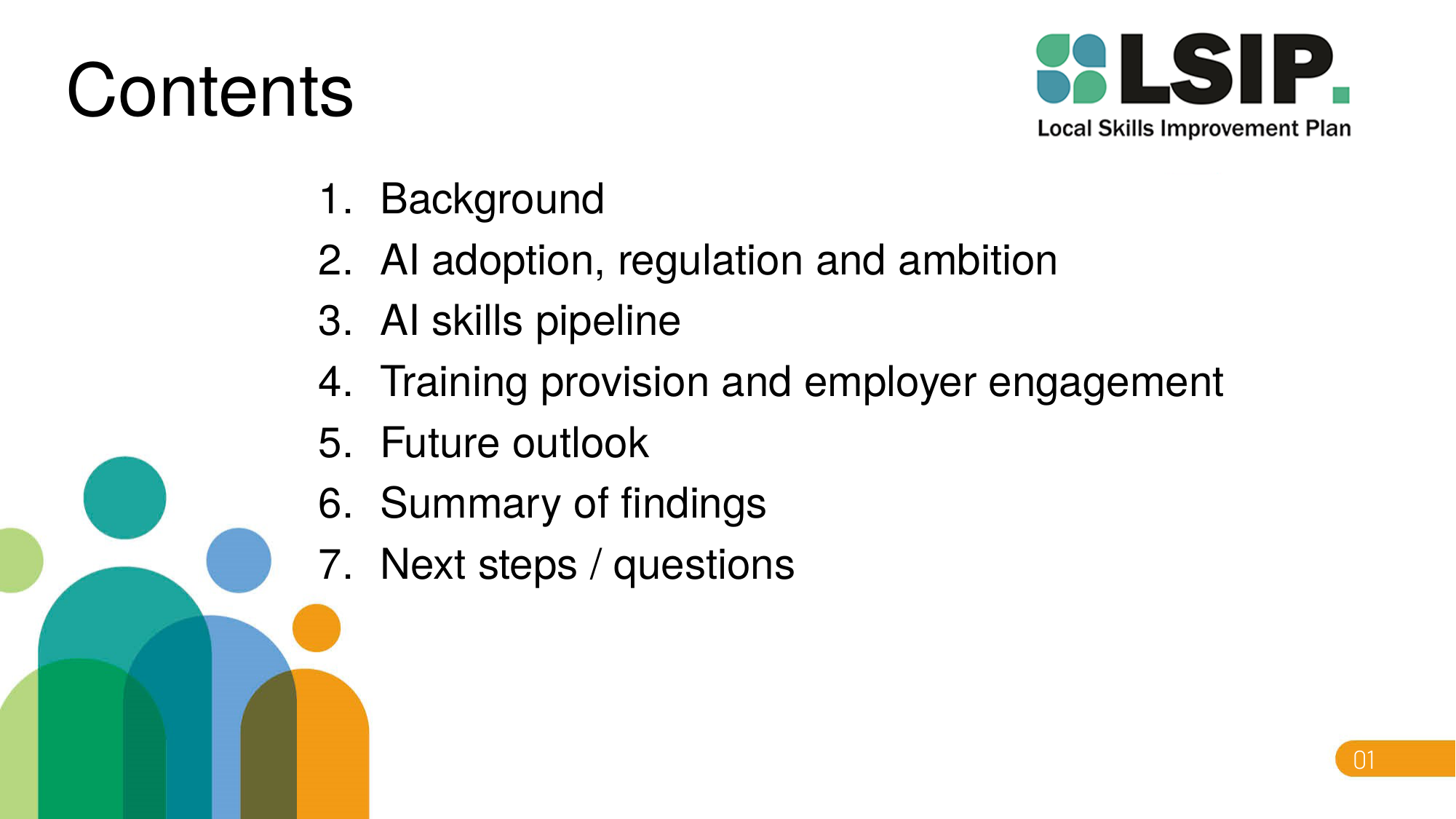

# Contents
Background
AI adoption, regulation and ambition
AI skills pipeline
Training provision and employer engagement
Future outlook
Summary of findings
Next steps / questions

01